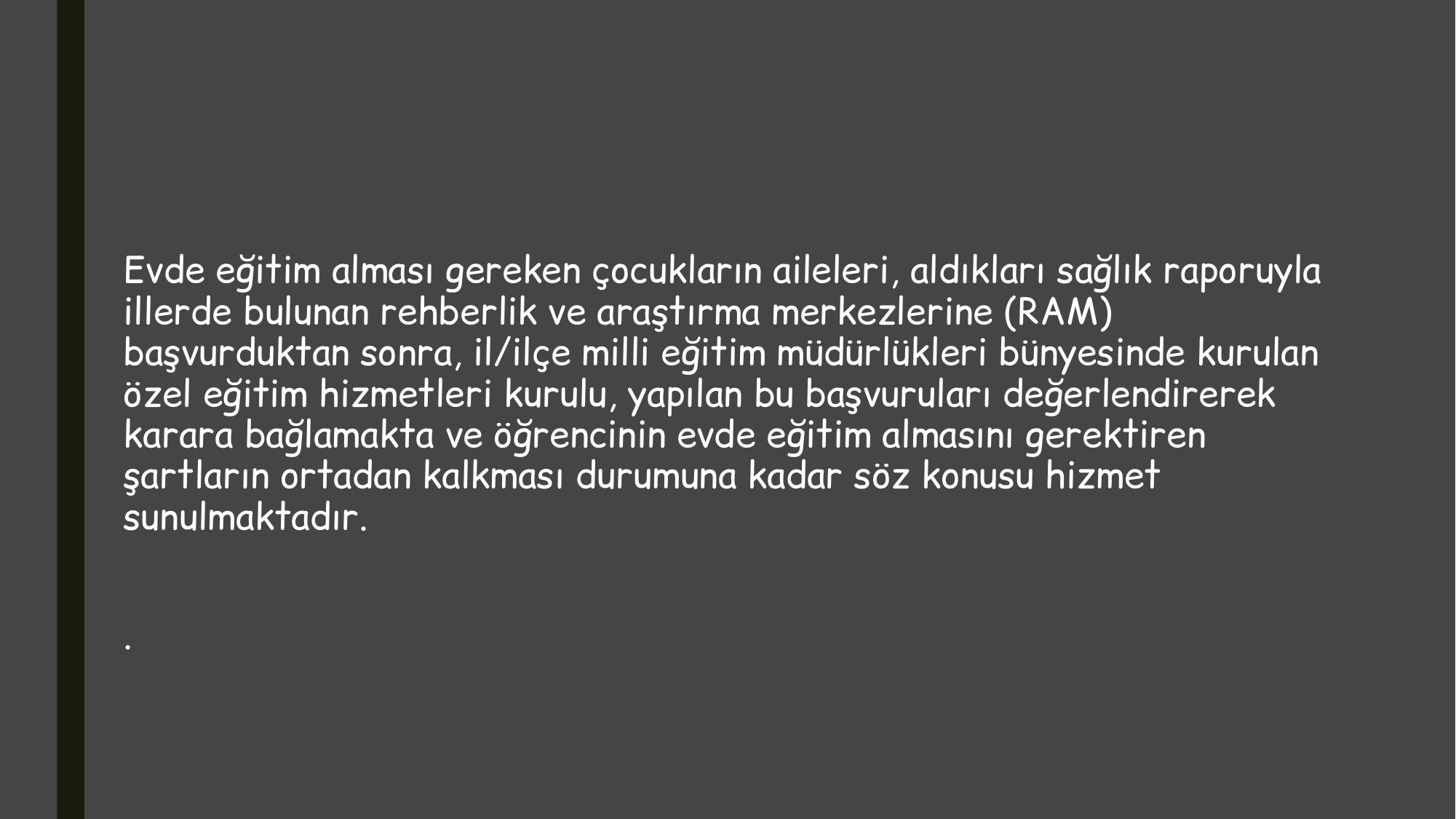

Evde eğitim alması gereken çocukların aileleri, aldıkları sağlık raporuyla illerde bulunan rehberlik ve araştırma merkezlerine (RAM) başvurduktan sonra, il/ilçe milli eğitim müdürlükleri bünyesinde kurulan özel eğitim hizmetleri kurulu, yapılan bu başvuruları değerlendirerek karara bağlamakta ve öğrencinin evde eğitim almasını gerektiren şartların ortadan kalkması durumuna kadar söz konusu hizmet sunulmaktadır.

.